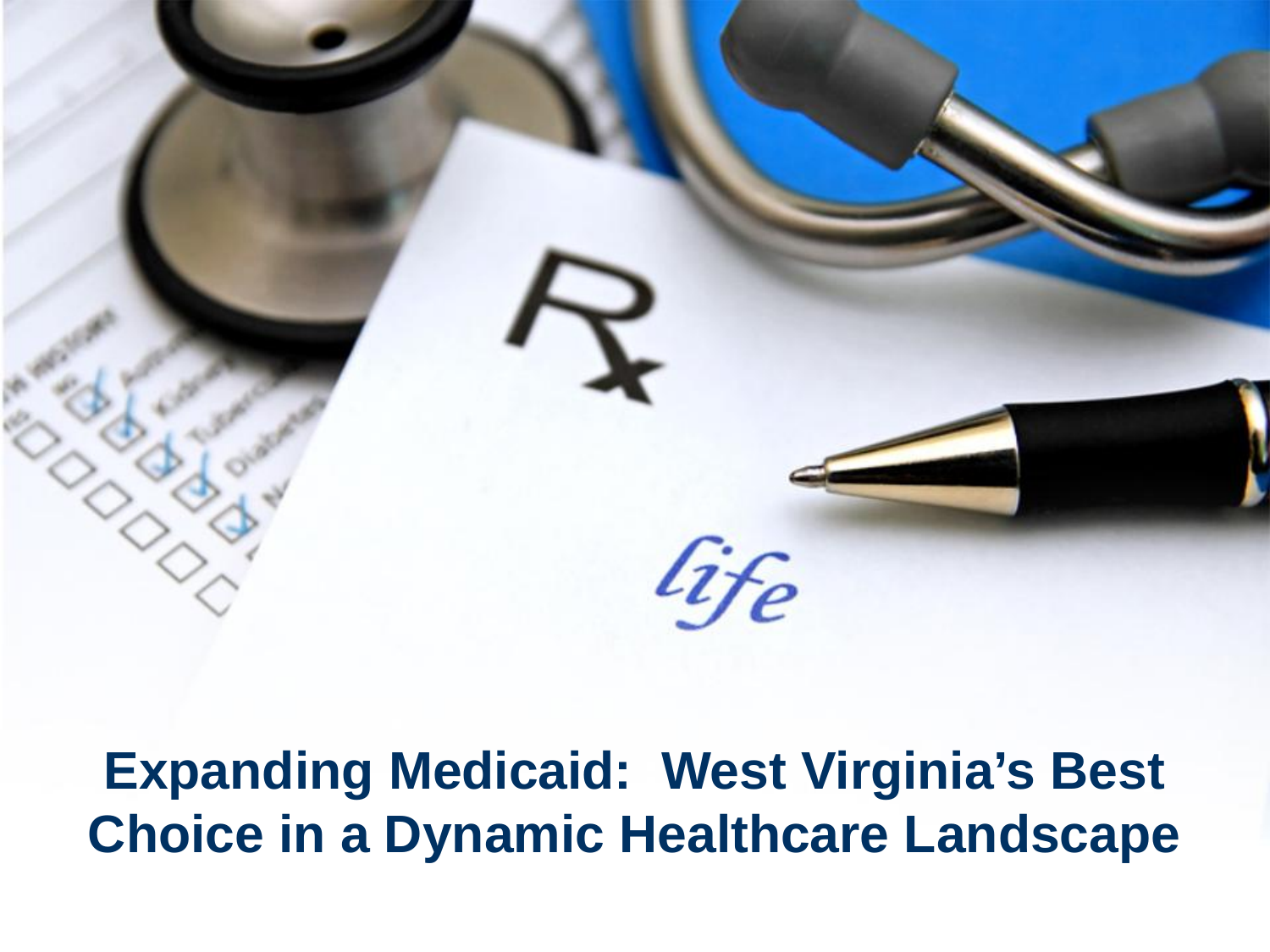

Expanding Medicaid:  West Virginia’s Best Choice in a Dynamic Healthcare Landscape